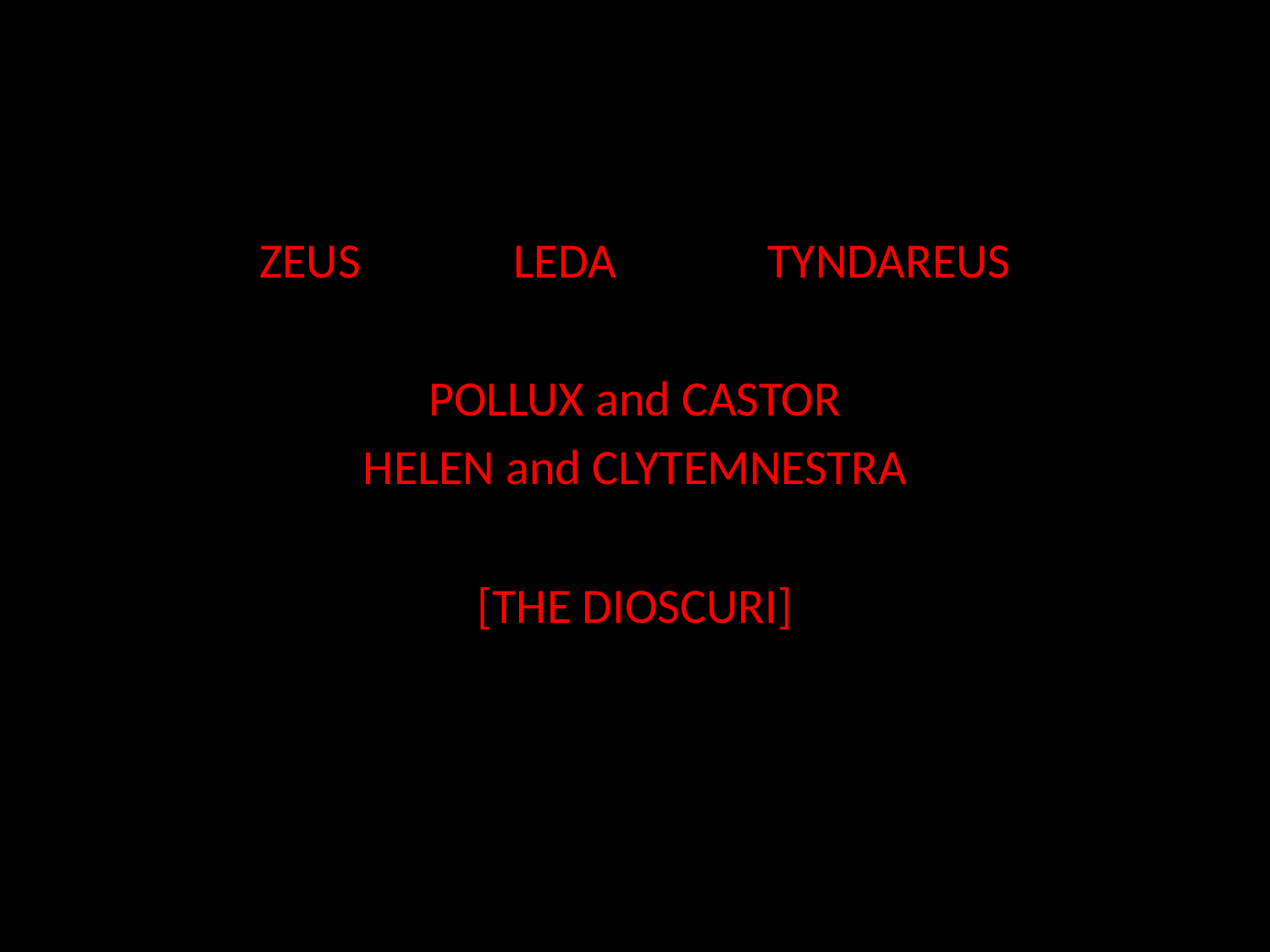

#
ZEUS	 	LEDA 		TYNDAREUS

POLLUX and CASTOR
HELEN and CLYTEMNESTRA

[THE DIOSCURI]